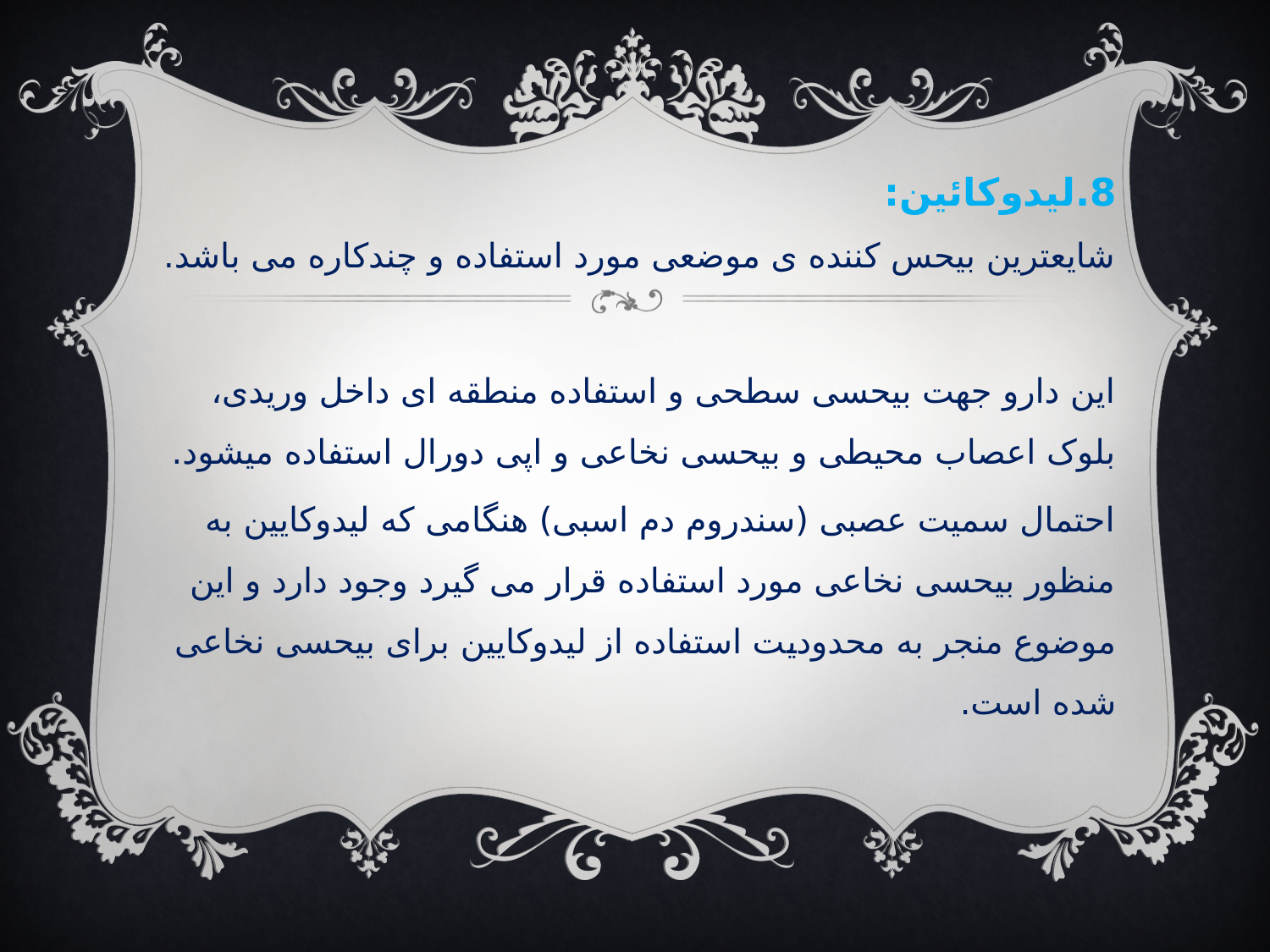

8.لیدوکائین:
شایعترین بیحس کننده ی موضعی مورد استفاده و چندکاره می باشد.

این دارو جهت بیحسی سطحی و استفاده منطقه ای داخل وریدی، بلوک اعصاب محیطی و بیحسی نخاعی و اپی دورال استفاده میشود.
احتمال سمیت عصبی (سندروم دم اسبی) هنگامی که لیدوکایین به منظور بیحسی نخاعی مورد استفاده قرار می گیرد وجود دارد و این موضوع منجر به محدودیت استفاده از لیدوکایین برای بیحسی نخاعی شده است.
#